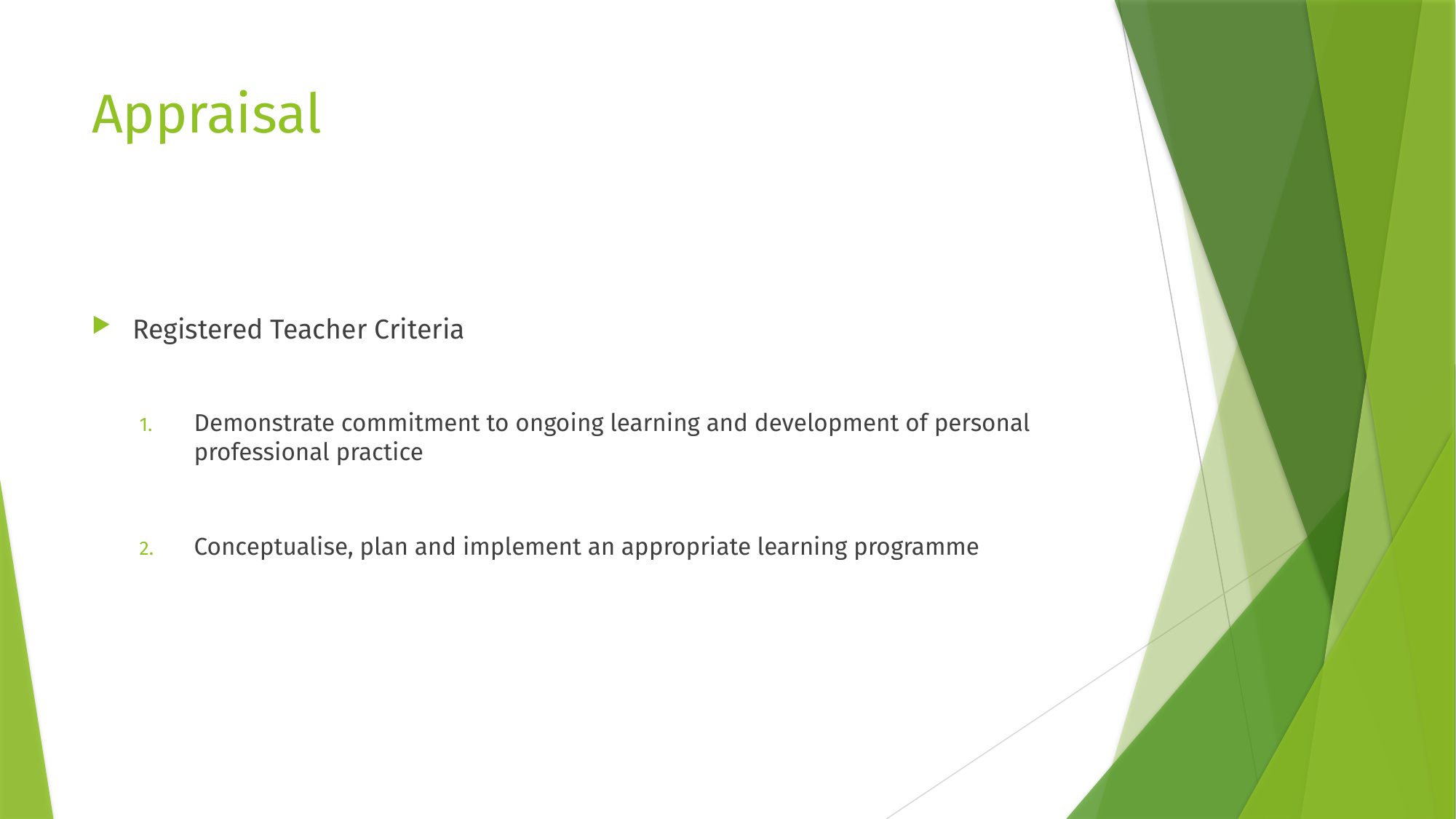

# Appraisal

Registered Teacher Criteria

Demonstrate commitment to ongoing learning and development of personal professional practice

Conceptualise, plan and implement an appropriate learning programme